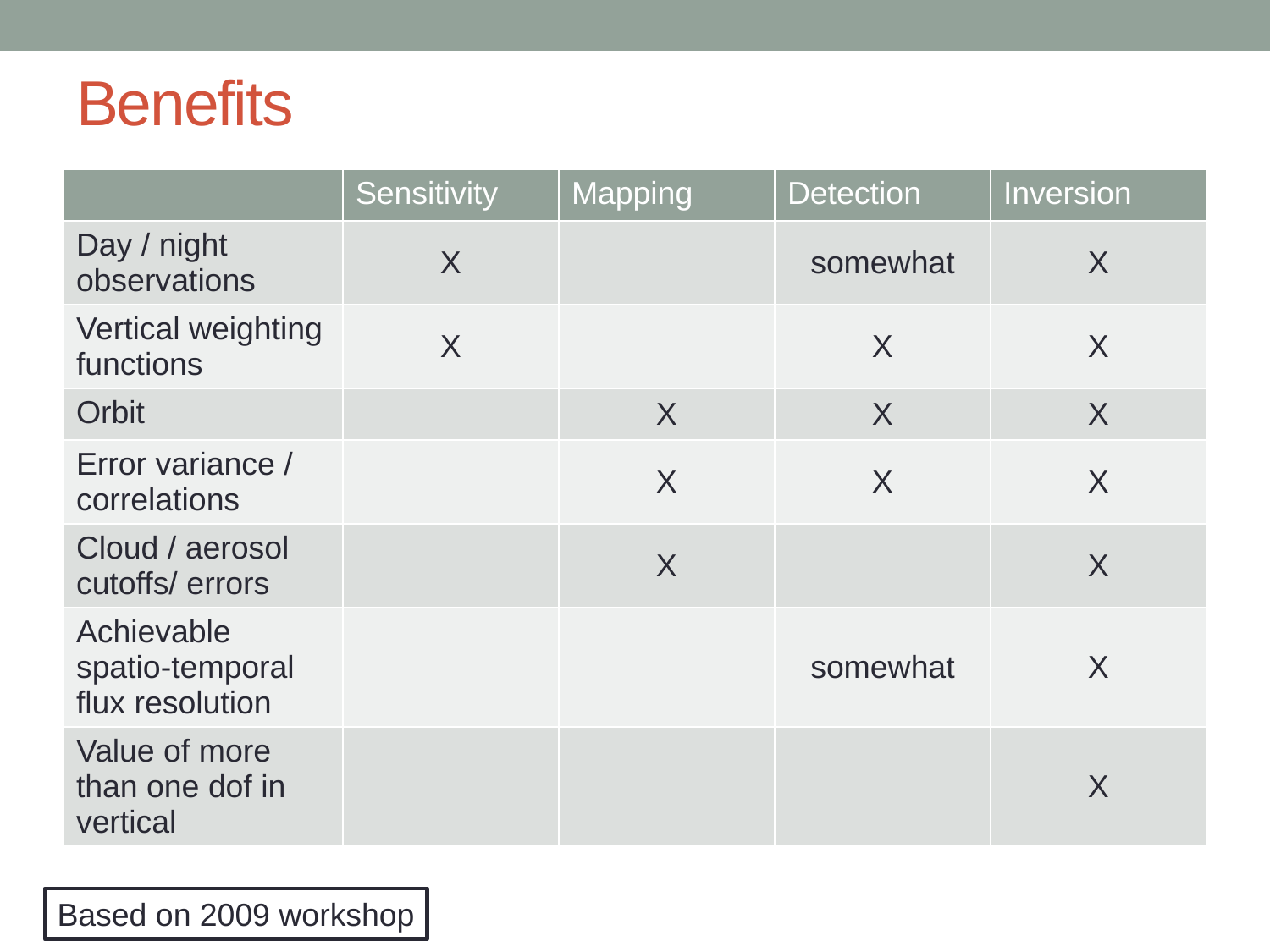

# Benefits
|  | Sensitivity | Mapping | Detection | Inversion |
| --- | --- | --- | --- | --- |
| Day / night observations | X |  | somewhat | X |
| Vertical weighting functions | X |  | X | X |
| Orbit |  | X | X | X |
| Error variance / correlations |  | X | X | X |
| Cloud / aerosol cutoffs/ errors |  | X |  | X |
| Achievable spatio-temporal flux resolution |  |  | somewhat | X |
| Value of more than one dof in vertical |  |  |  | X |
Based on 2009 workshop